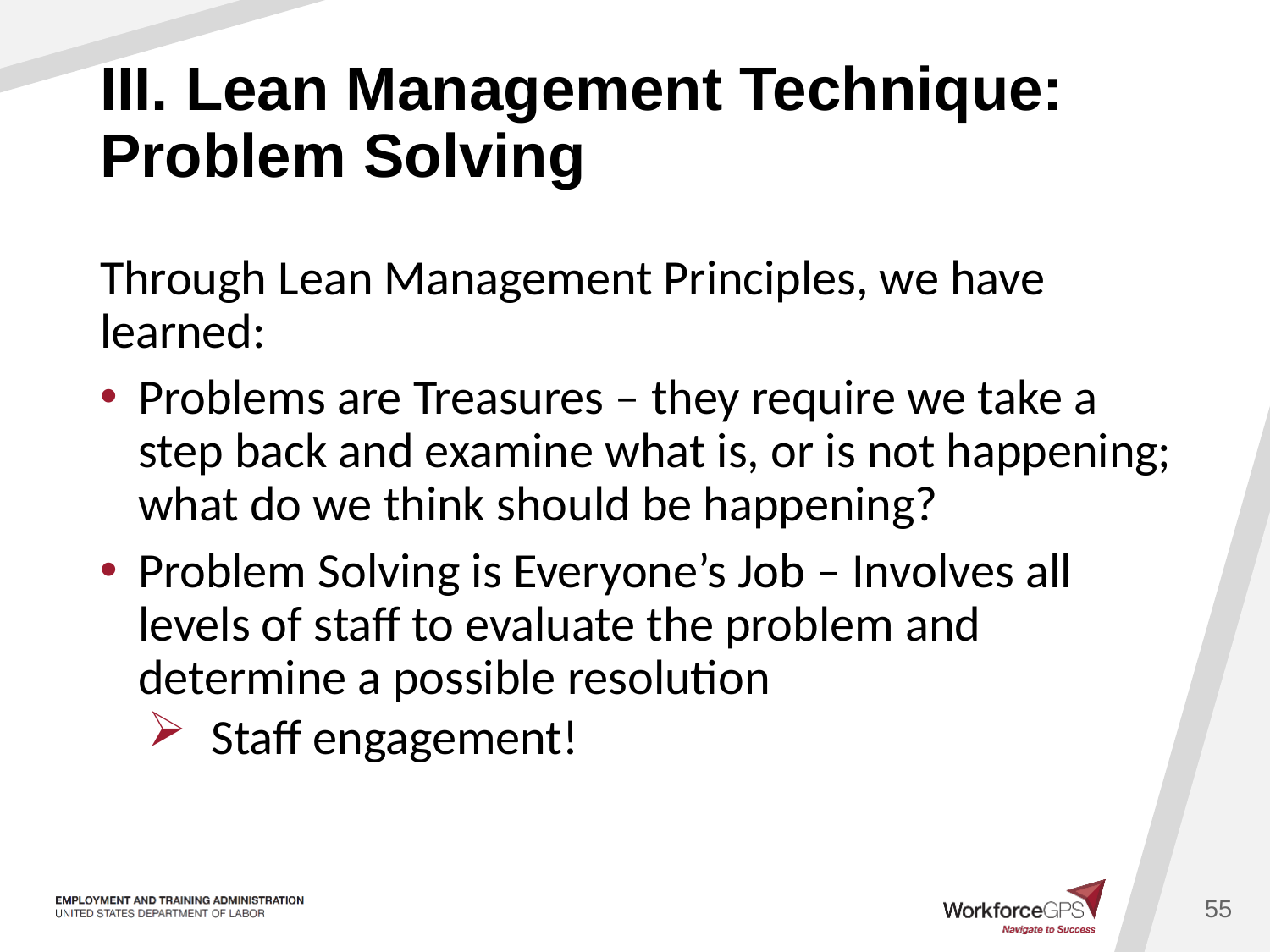

# III. Lean Management Technique: Problem Solving
Through Lean Management Principles, we have learned:
Problems are Treasures – they require we take a step back and examine what is, or is not happening; what do we think should be happening?
Problem Solving is Everyone’s Job – Involves all levels of staff to evaluate the problem and determine a possible resolution
Staff engagement!
55